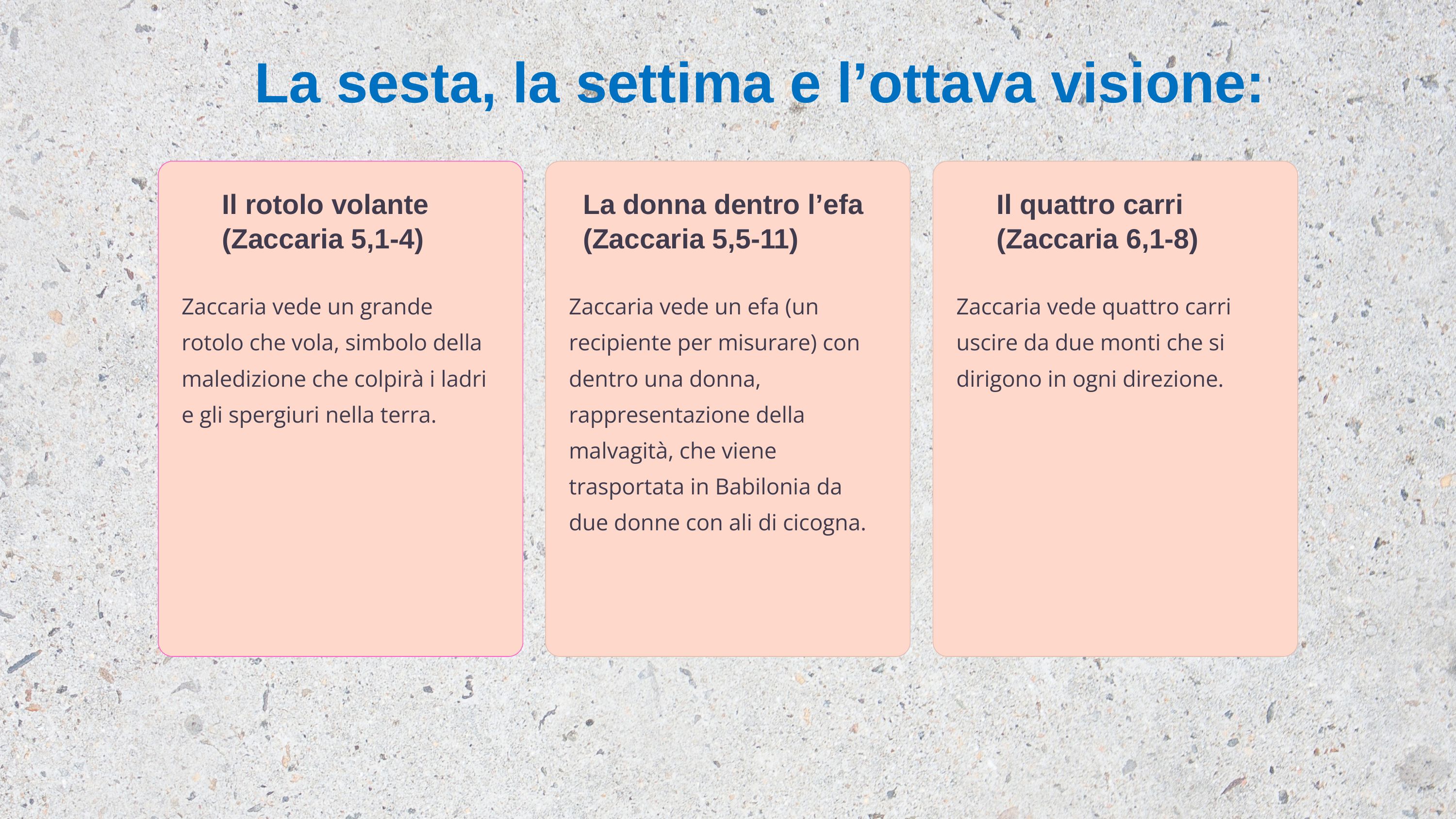

La sesta, la settima e l’ottava visione:

Il rotolo volante (Zaccaria 5,1-4)
Zaccaria vede un grande rotolo che vola, simbolo della maledizione che colpirà i ladri e gli spergiuri nella terra.

La donna dentro l’efa (Zaccaria 5,5-11)

Zaccaria vede un efa (un recipiente per misurare) con dentro una donna, rappresentazione della malvagità, che viene trasportata in Babilonia da due donne con ali di cicogna.

Il quattro carri (Zaccaria 6,1-8)
Zaccaria vede quattro carri uscire da due monti che si dirigono in ogni direzione.